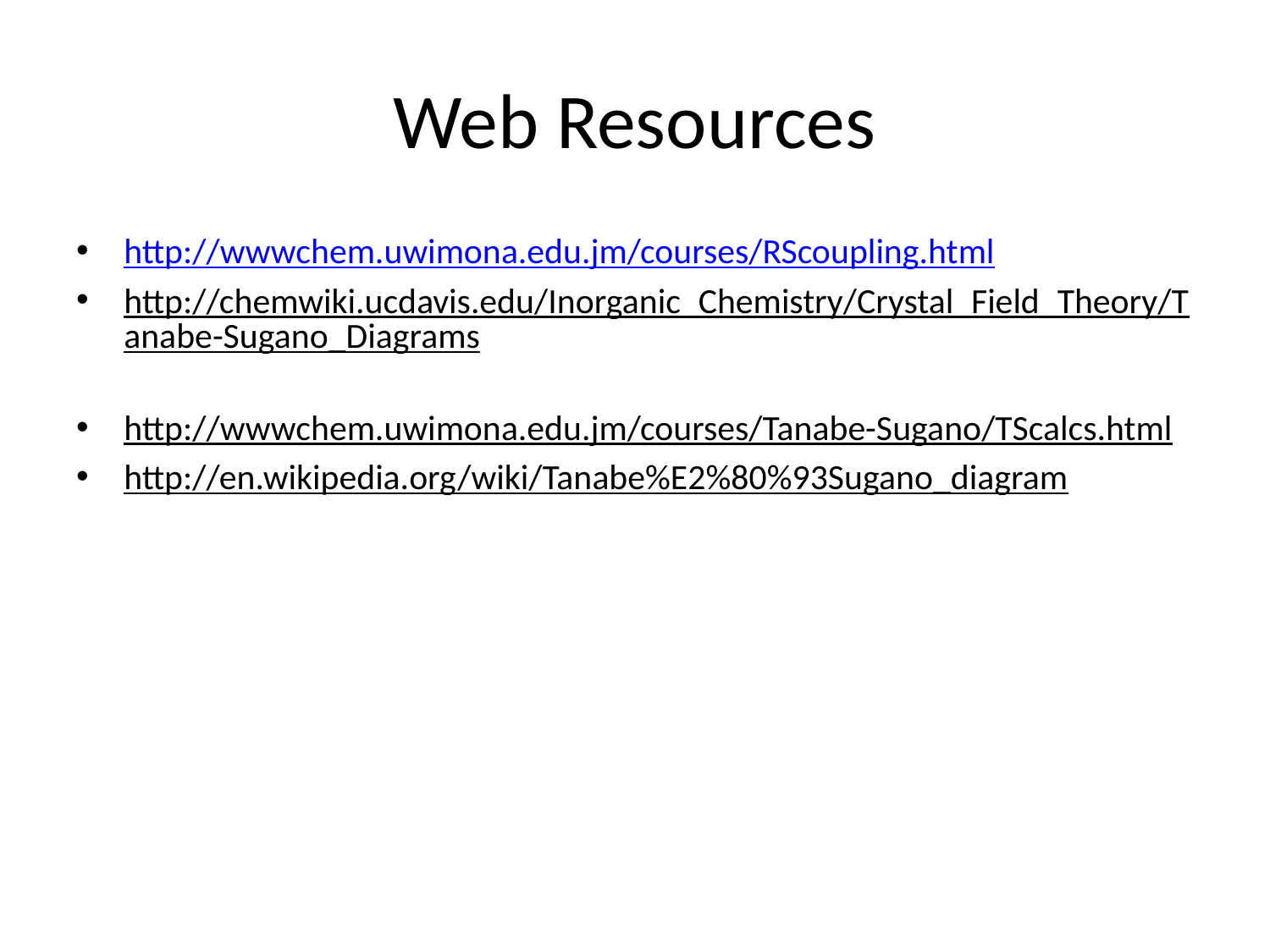

# Web Resources
http://wwwchem.uwimona.edu.jm/courses/RScoupling.html
http://chemwiki.ucdavis.edu/Inorganic_Chemistry/Crystal_Field_Theory/Tanabe-Sugano_Diagrams
http://wwwchem.uwimona.edu.jm/courses/Tanabe-Sugano/TScalcs.html
http://en.wikipedia.org/wiki/Tanabe%E2%80%93Sugano_diagram